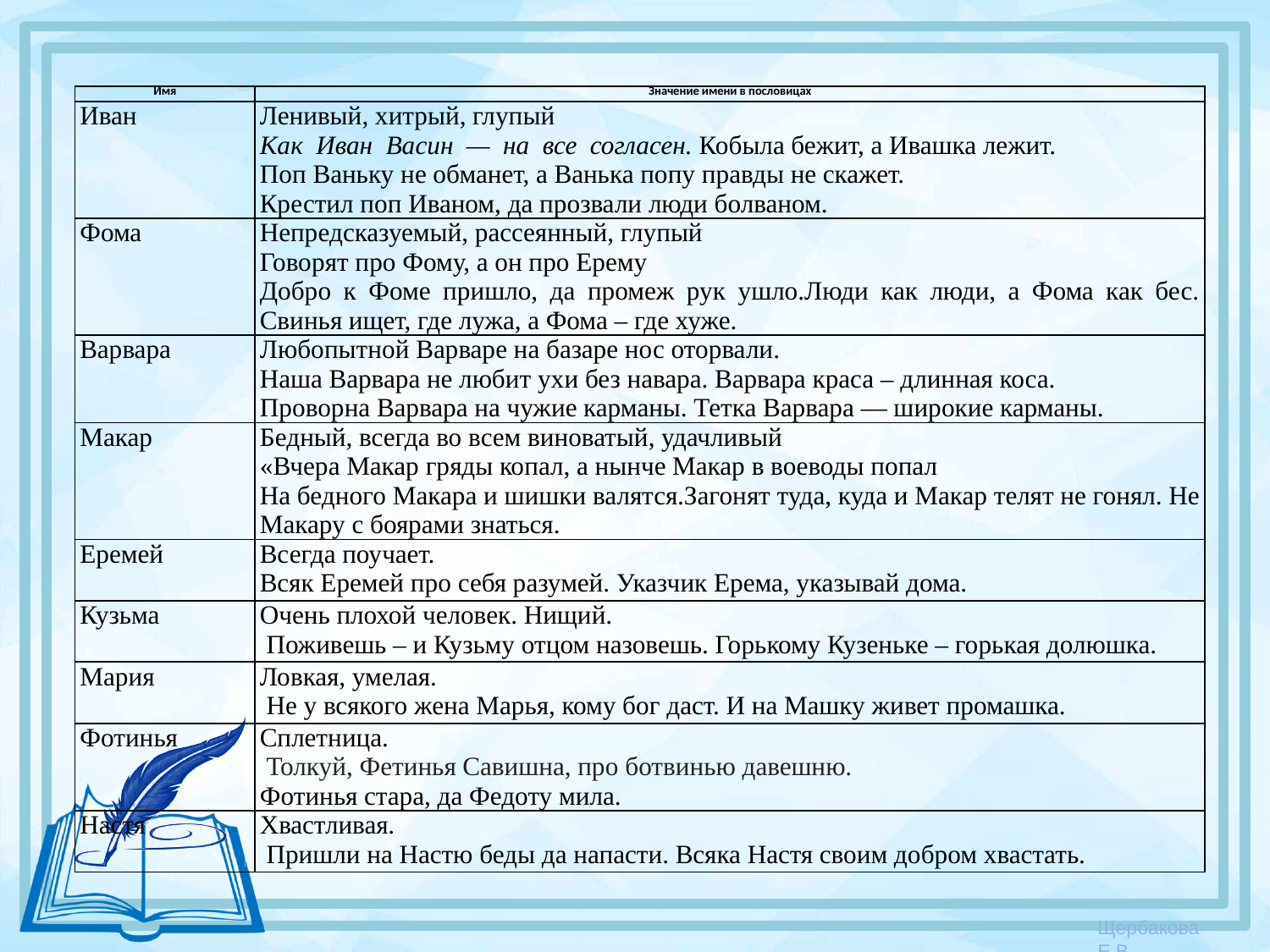

| Имя | Значение имени в пословицах |
| --- | --- |
| Иван | Ленивый, хитрый, глупый Как  Иван  Васин  —  на  все  согласен. Кобыла бежит, а Ивашка лежит. Поп Ваньку не обманет, а Ванька попу правды не скажет. Крестил поп Иваном, да прозвали люди болваном. |
| Фома | Непредсказуемый, рассеянный, глупый Говорят про Фому, а он про Ерему Добро к Фоме пришло, да промеж рук ушло.Люди как люди, а Фома как бес. Свинья ищет, где лужа, а Фома – где хуже. |
| Варвара | Любопытной Варваре на базаре нос оторвали. Наша Варвара не любит ухи без навара. Варвара краса – длинная коса. Проворна Варвара на чужие карманы. Тетка Варвара — широкие карманы. |
| Макар | Бедный, всегда во всем виноватый, удачливый «Вчера Макар гряды копал, а нынче Макар в воеводы попал На бедного Макара и шишки валятся.Загонят туда, куда и Макар телят не гонял. Не Макару с боярами знаться. |
| Еремей | Всегда поучает. Всяк Еремей про себя разумей. Указчик Ерема, указывай дома. |
| Кузьма | Очень плохой человек. Нищий.  Поживешь – и Кузьму отцом назовешь. Горькому Кузеньке – горькая долюшка. |
| Мария | Ловкая, умелая.  Не у всякого жена Марья, кому бог даст. И на Машку живет промашка. |
| Фотинья | Сплетница.  Толкуй, Фетинья Савишна, про ботвинью давешню. Фотинья стара, да Федоту мила. |
| Настя | Хвастливая.  Пришли на Настю беды да напасти. Всяка Настя своим добром хвастать. |